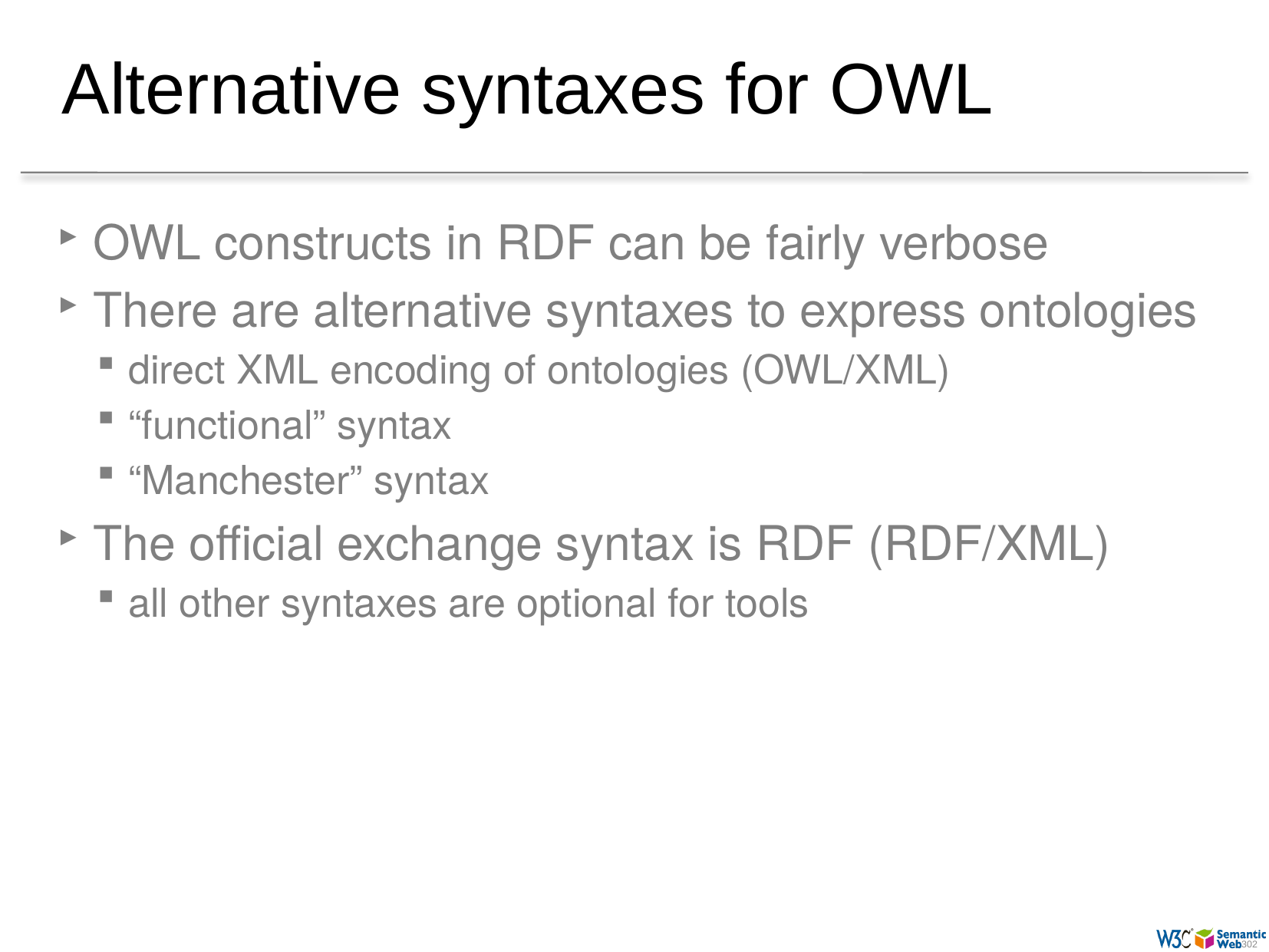

# Alternative syntaxes for OWL
OWL constructs in RDF can be fairly verbose
There are alternative syntaxes to express ontologies
direct XML encoding of ontologies (OWL/XML)
“functional” syntax
“Manchester” syntax
The official exchange syntax is RDF (RDF/XML)
all other syntaxes are optional for tools